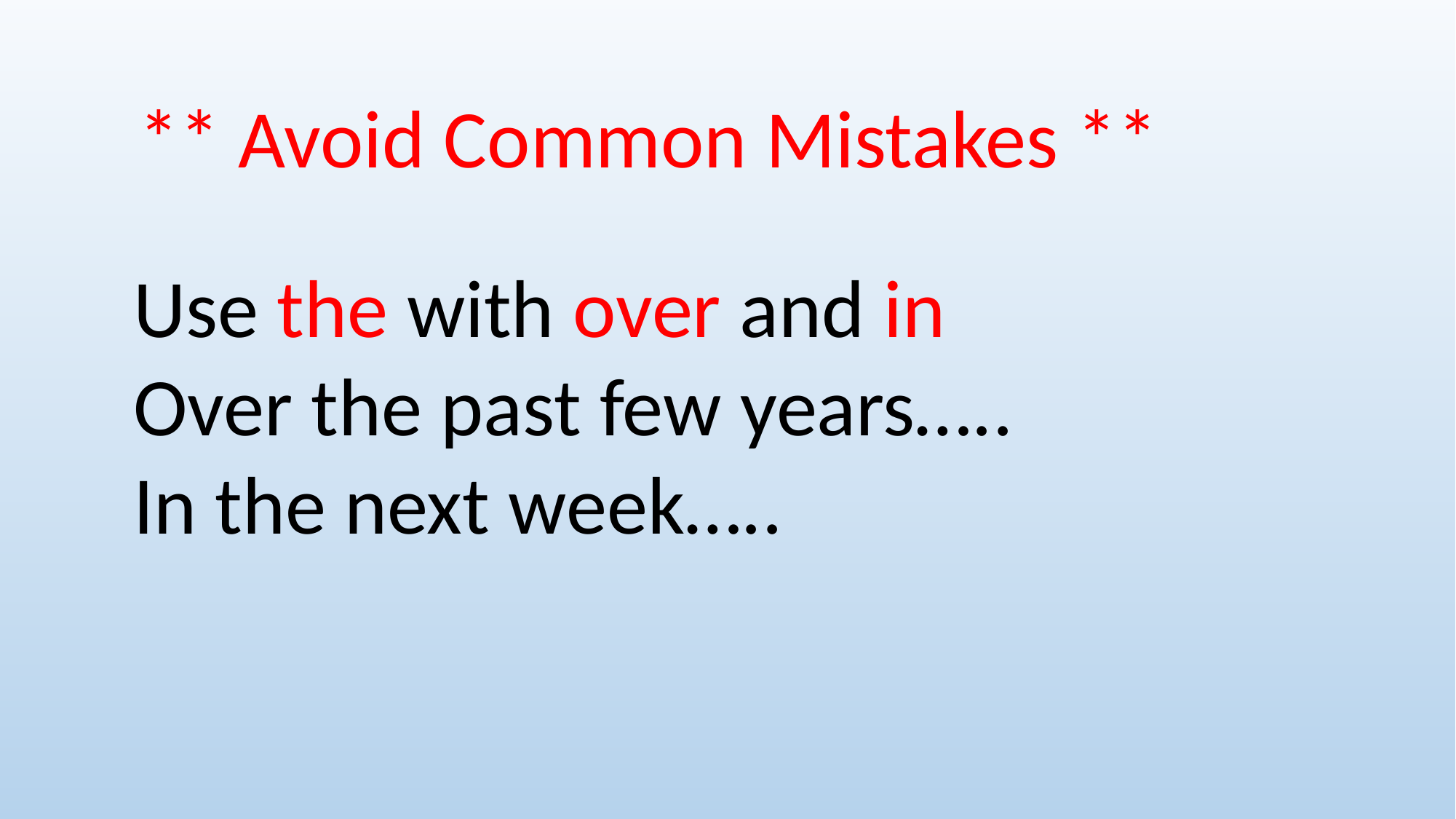

** Avoid Common Mistakes **
Use the with over and in
Over the past few years…..
In the next week…..